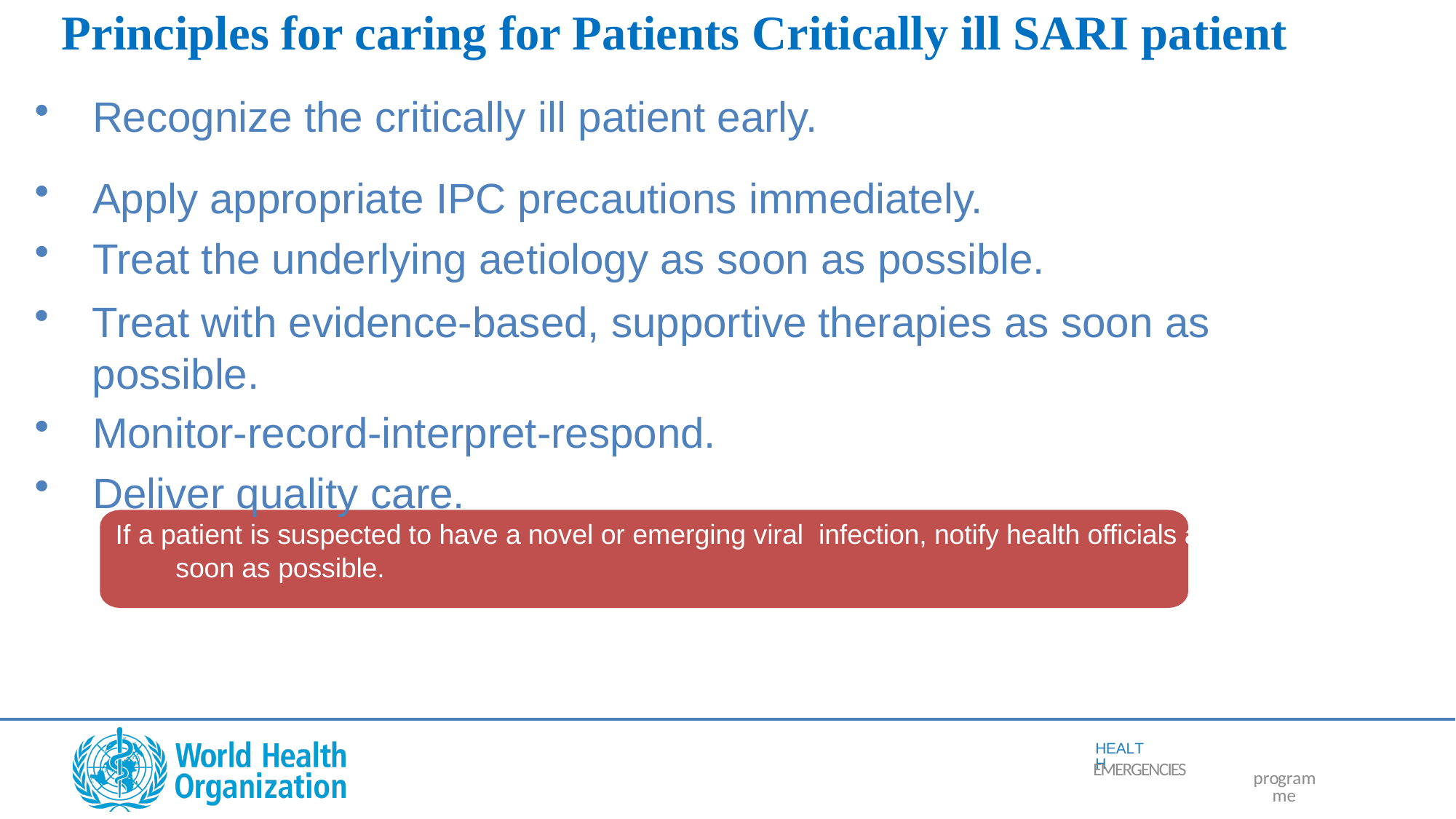

Principles for caring for Patients Critically ill SARI patient
Recognize the critically ill patient early.
Apply appropriate IPC precautions immediately.
Treat the underlying aetiology as soon as possible.
Treat with evidence-based, supportive therapies as soon as  possible.
Monitor-record-interpret-respond.
Deliver quality care.
If a patient is suspected to have a novel or emerging viral  infection, notify health officials as soon as possible.

HEALTH
EMERGENCIES
programme